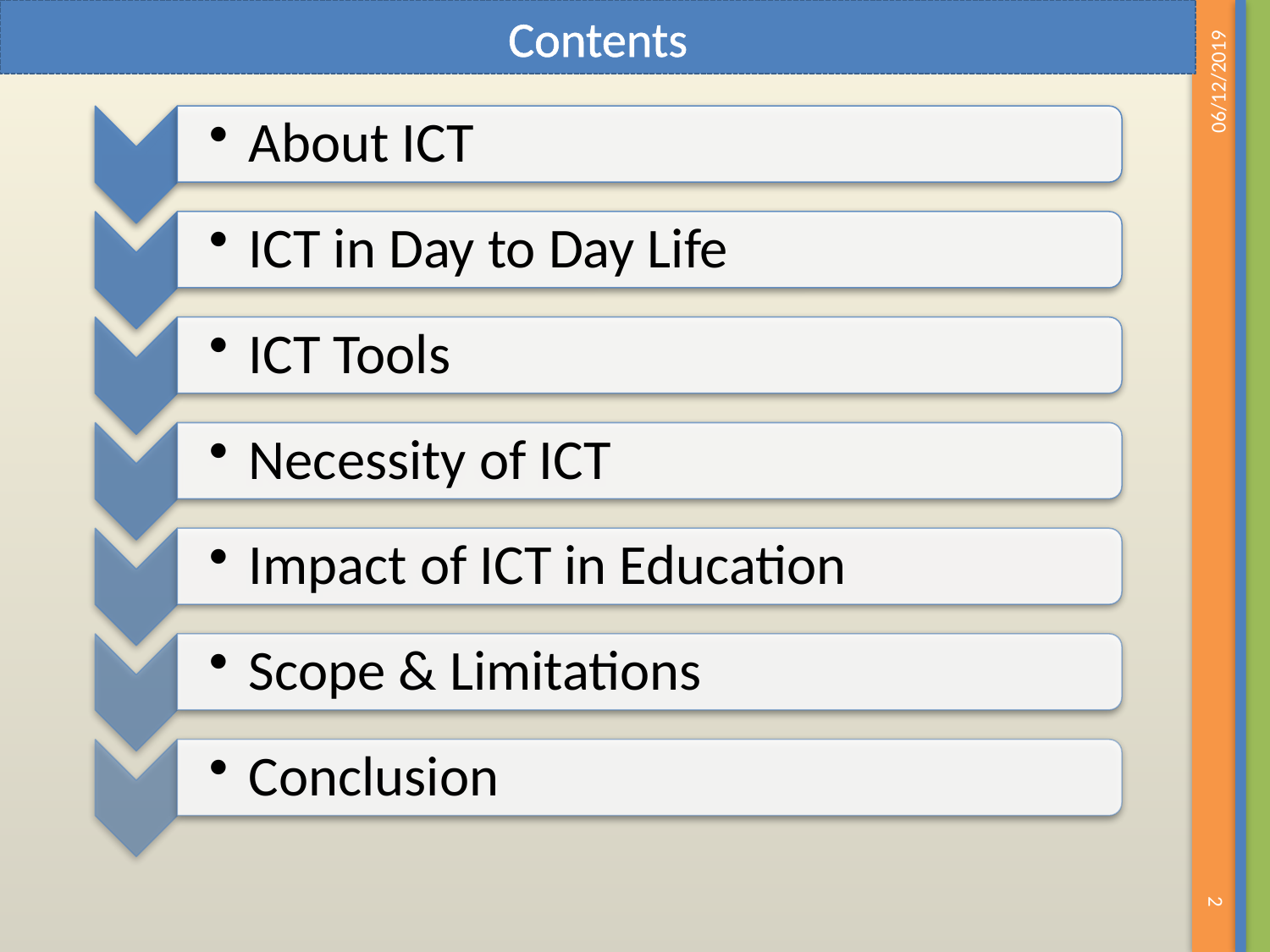

Contents

About ICT

ICT in Day to Day Life

ICT Tools

Necessity of ICT

Impact of ICT in Education

Scope & Limitations

Conclusion
06/12/2019
2